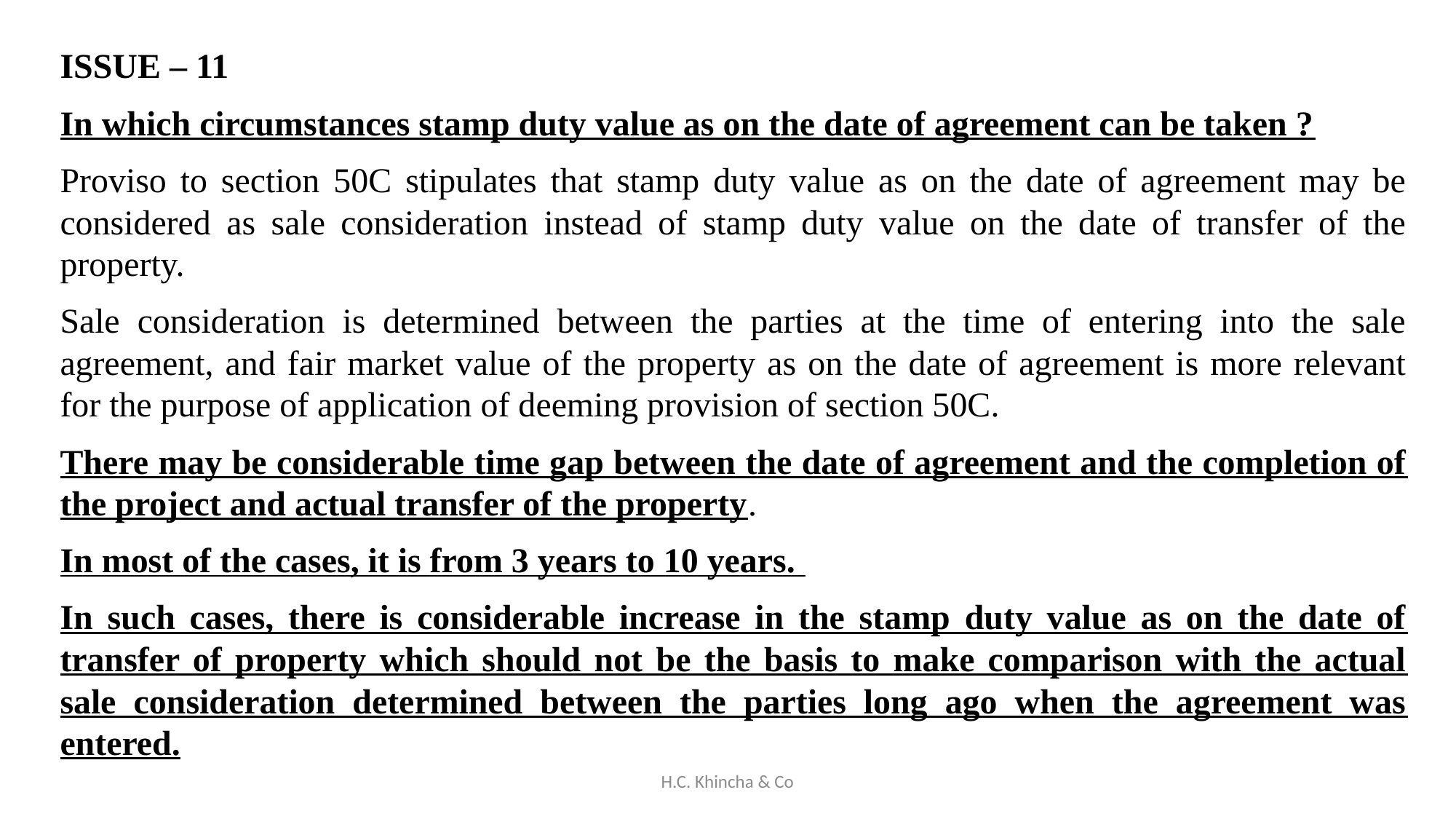

ISSUE – 11
In which circumstances stamp duty value as on the date of agreement can be taken ?
Proviso to section 50C stipulates that stamp duty value as on the date of agreement may be considered as sale consideration instead of stamp duty value on the date of transfer of the property.
Sale consideration is determined between the parties at the time of entering into the sale agreement, and fair market value of the property as on the date of agreement is more relevant for the purpose of application of deeming provision of section 50C.
There may be considerable time gap between the date of agreement and the completion of the project and actual transfer of the property.
In most of the cases, it is from 3 years to 10 years.
In such cases, there is considerable increase in the stamp duty value as on the date of transfer of property which should not be the basis to make comparison with the actual sale consideration determined between the parties long ago when the agreement was entered.

H.C. Khincha & Co